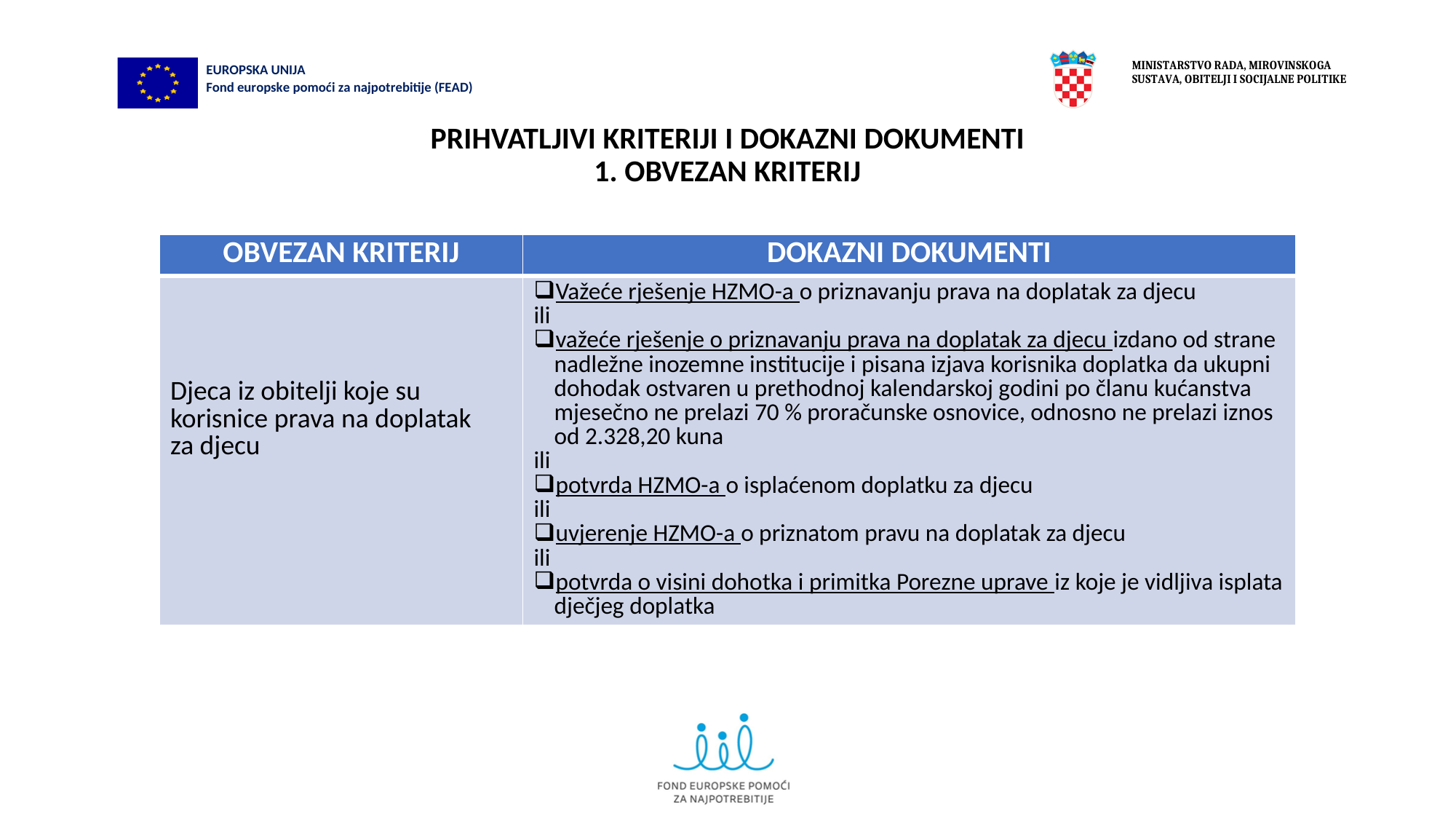

# PRIHVATLJIVI KRITERIJI I DOKAZNI DOKUMENTI 1. OBVEZAN KRITERIJ
| OBVEZAN KRITERIJ | DOKAZNI DOKUMENTI |
| --- | --- |
| Djeca iz obitelji koje su korisnice prava na doplatak za djecu | Važeće rješenje HZMO-a o priznavanju prava na doplatak za djecu ili važeće rješenje o priznavanju prava na doplatak za djecu izdano od strane nadležne inozemne institucije i pisana izjava korisnika doplatka da ukupni dohodak ostvaren u prethodnoj kalendarskoj godini po članu kućanstva mjesečno ne prelazi 70 % proračunske osnovice, odnosno ne prelazi iznos od 2.328,20 kuna ili potvrda HZMO-a o isplaćenom doplatku za djecu ili uvjerenje HZMO-a o priznatom pravu na doplatak za djecu ili potvrda o visini dohotka i primitka Porezne uprave iz koje je vidljiva isplata dječjeg doplatka |